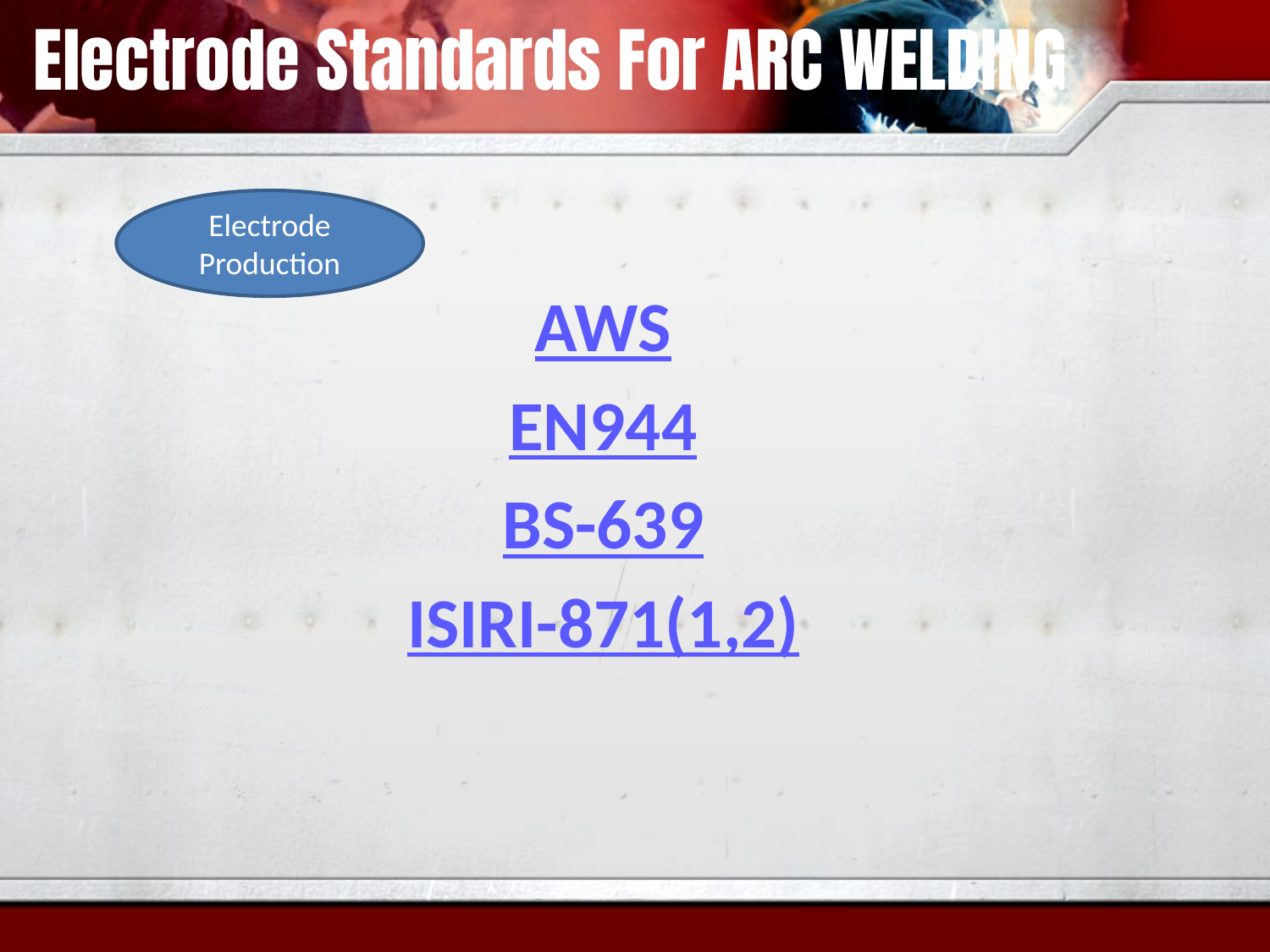

# Electrode Standards For ARC WELDING
Electrode Production
AWS
EN944
BS-639
ISIRI-871(1,2)